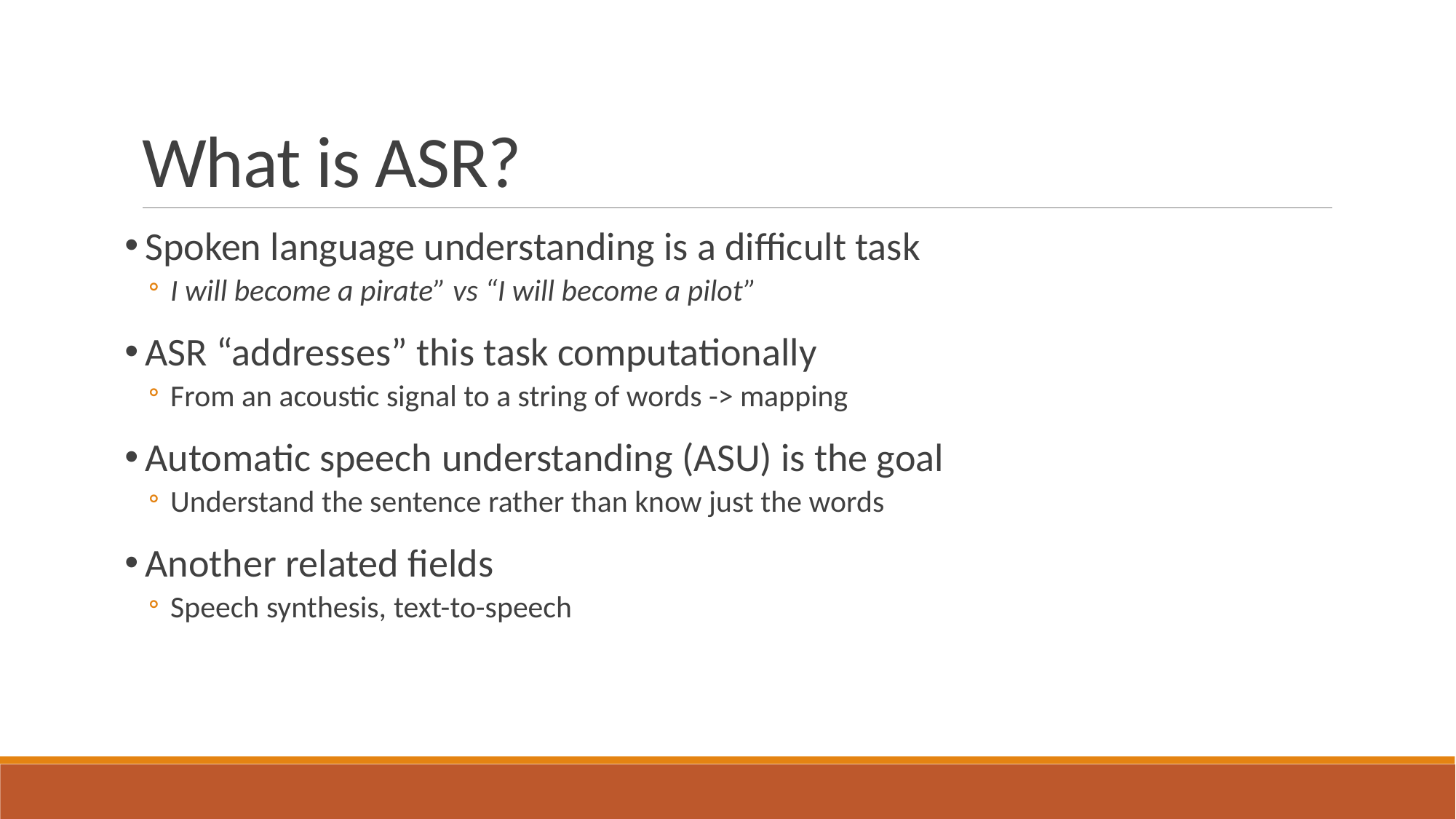

# What is ASR?
Spoken language understanding is a difficult task
I will become a pirate” vs “I will become a pilot”
ASR “addresses” this task computationally
From an acoustic signal to a string of words -> mapping
Automatic speech understanding (ASU) is the goal
Understand the sentence rather than know just the words
Another related fields
Speech synthesis, text-to-speech